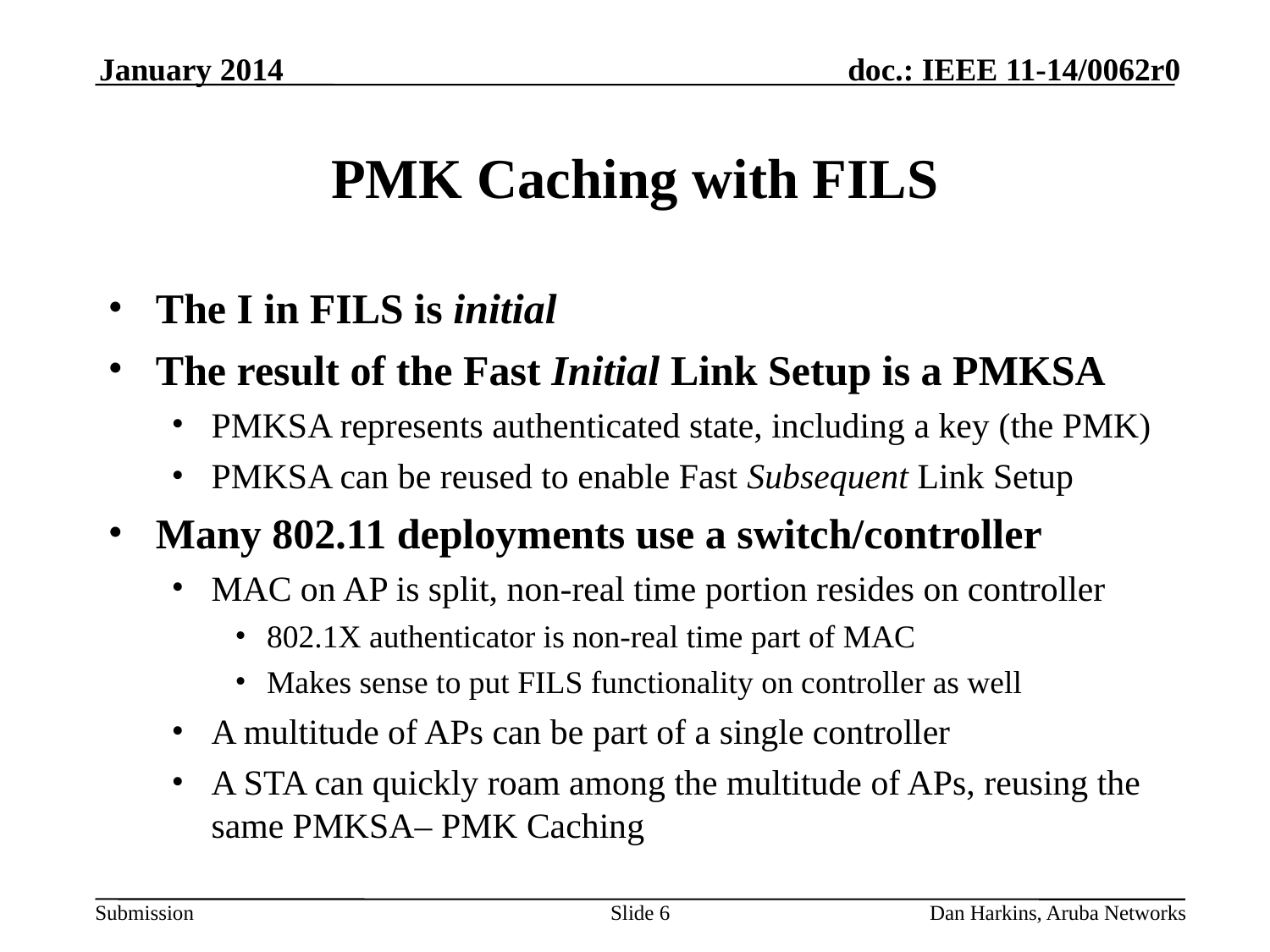

January 2014
# PMK Caching with FILS
The I in FILS is initial
The result of the Fast Initial Link Setup is a PMKSA
PMKSA represents authenticated state, including a key (the PMK)
PMKSA can be reused to enable Fast Subsequent Link Setup
Many 802.11 deployments use a switch/controller
MAC on AP is split, non-real time portion resides on controller
802.1X authenticator is non-real time part of MAC
Makes sense to put FILS functionality on controller as well
A multitude of APs can be part of a single controller
A STA can quickly roam among the multitude of APs, reusing the same PMKSA– PMK Caching
Slide 6
Dan Harkins, Aruba Networks